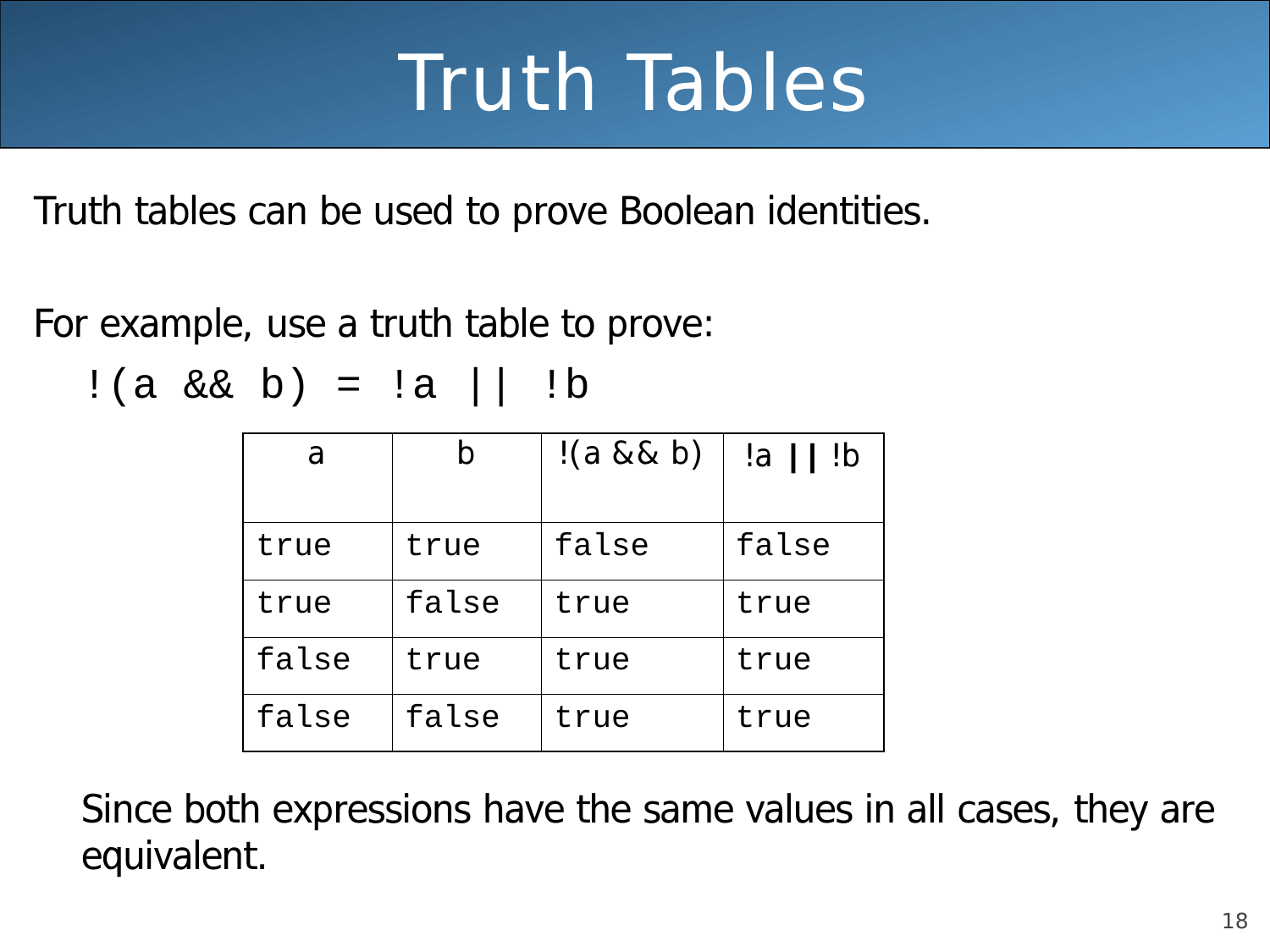

# Truth Tables
Truth tables can be used to prove Boolean identities.

For example, use a truth table to prove:
!(a && b) = !a || !b

Since both expressions have the same values in all cases, they are equivalent.
| a | b | !(a && b) | !a || !b |
| --- | --- | --- | --- |
| true | true | false | false |
| true | false | true | true |
| false | true | true | true |
| false | false | true | true |